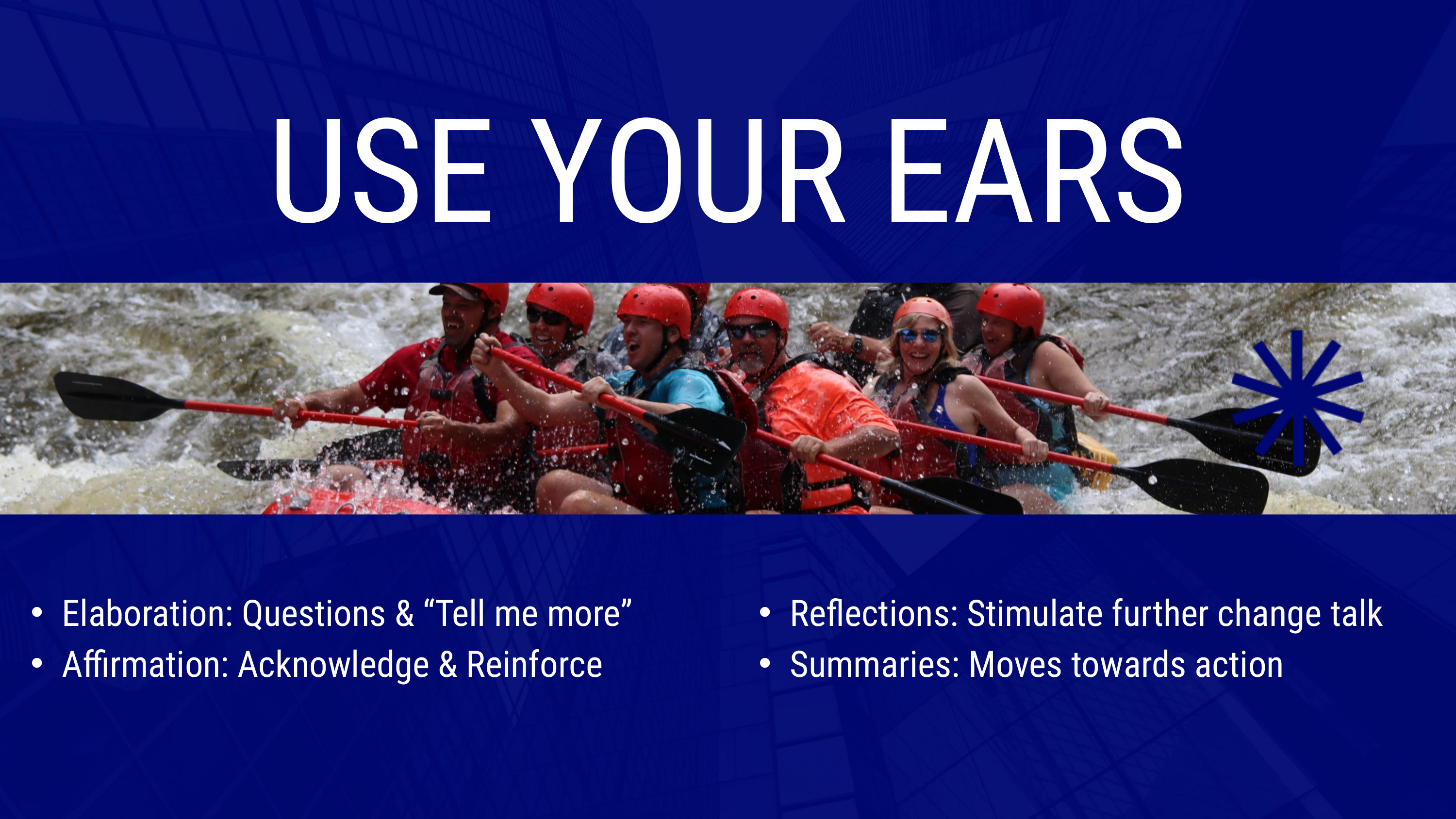

USE YOUR EARS

Elaboration: Questions & “Tell me more”
Affirmation: Acknowledge & Reinforce
Reflections: Stimulate further change talk
Summaries: Moves towards action